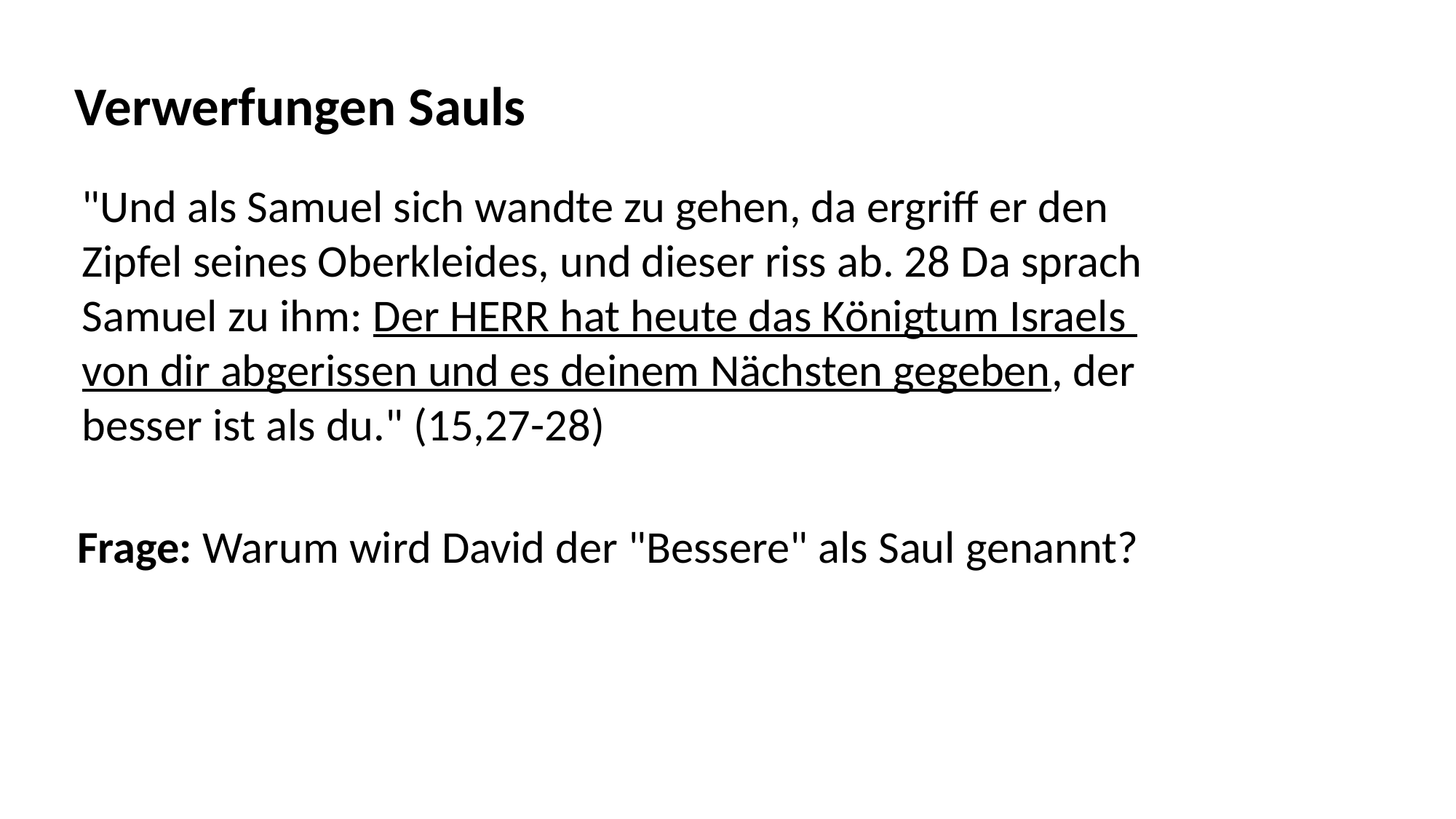

Verwerfungen Sauls
"Und als Samuel sich wandte zu gehen, da ergriff er den
Zipfel seines Oberkleides, und dieser riss ab. 28 Da sprach
Samuel zu ihm: Der HERR hat heute das Königtum Israels
von dir abgerissen und es deinem Nächsten gegeben, der
besser ist als du." (15,27-28)
Frage: Warum wird David der "Bessere" als Saul genannt?